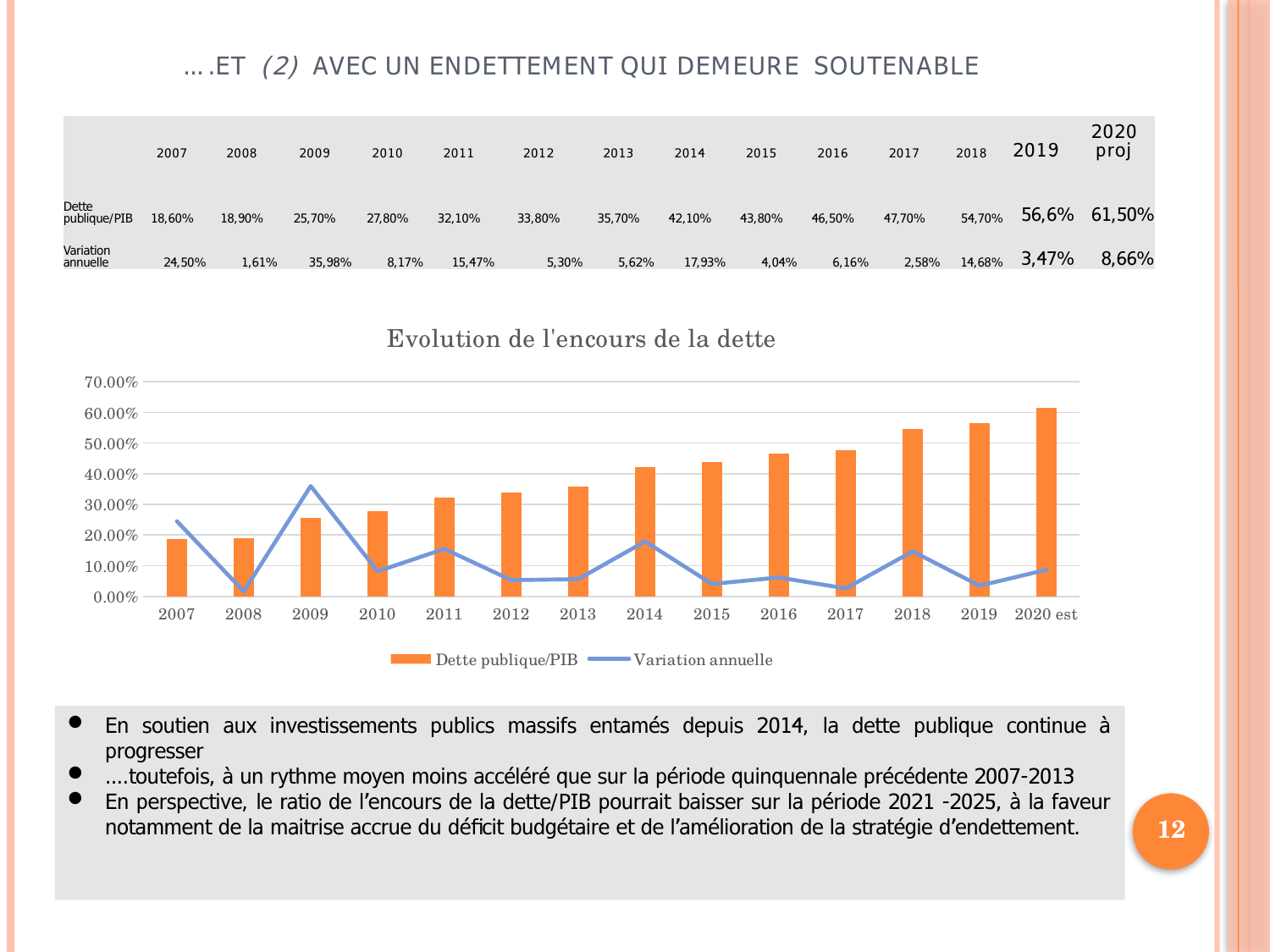

# ….ET  (2)  AVEC UN ENDETTEMENT QUI DEMEURE  SOUTENABLE
|  | 2007 | 2008 | 2009 | 2010 | 2011 | 2012 | 2013 | 2014 | 2015 | 2016 | 2017 | 2018 | 2019 | 2020 proj |
| --- | --- | --- | --- | --- | --- | --- | --- | --- | --- | --- | --- | --- | --- | --- |
| Dette publique/PIB | 18,60% | 18,90% | 25,70% | 27,80% | 32,10% | 33,80% | 35,70% | 42,10% | 43,80% | 46,50% | 47,70% | 54,70% | 56,6% | 61,50% |
| Variation annuelle | 24,50% | 1,61% | 35,98% | 8,17% | 15,47% | 5,30% | 5,62% | 17,93% | 4,04% | 6,16% | 2,58% | 14,68% | 3,47% | 8,66% |

### Chart: Evolution de l'encours de la dette

| Category | Dette publique/PIB | Variation annuelle |
|---|---|---|
| 2007 | 0.186 | 0.245 |
| 2008 | 0.189 | 0.01612903225806453 |
| 2009 | 0.257 | 0.3597883597883598 |
| 2010 | 0.278 | 0.08171206225680941 |
| 2011 | 0.321 | 0.15467625899280568 |
| 2012 | 0.338 | 0.052959501557632446 |
| 2013 | 0.357 | 0.056213017751479175 |
| 2014 | 0.421 | 0.1792717086834734 |
| 2015 | 0.438 | 0.04038004750593828 |
| 2016 | 0.465 | 0.06164383561643841 |
| 2017 | 0.477 | 0.02580645161290313 |
| 2018 | 0.547 | 0.14675052410901482 |
| 2019 | 0.566 | 0.034734917733089406 |
| 2020 est | 0.615 | 0.08657243816254426 |
En soutien aux investissements publics massifs entamés depuis 2014, la dette publique continue à progresser
….toutefois, à un rythme moyen moins accéléré que sur la période quinquennale précédente 2007-2013
En perspective, le ratio de l’encours de la dette/PIB pourrait baisser sur la période 2021 -2025, à la faveur notamment de la maitrise accrue du déficit budgétaire et de l’amélioration de la stratégie d’endettement.

12